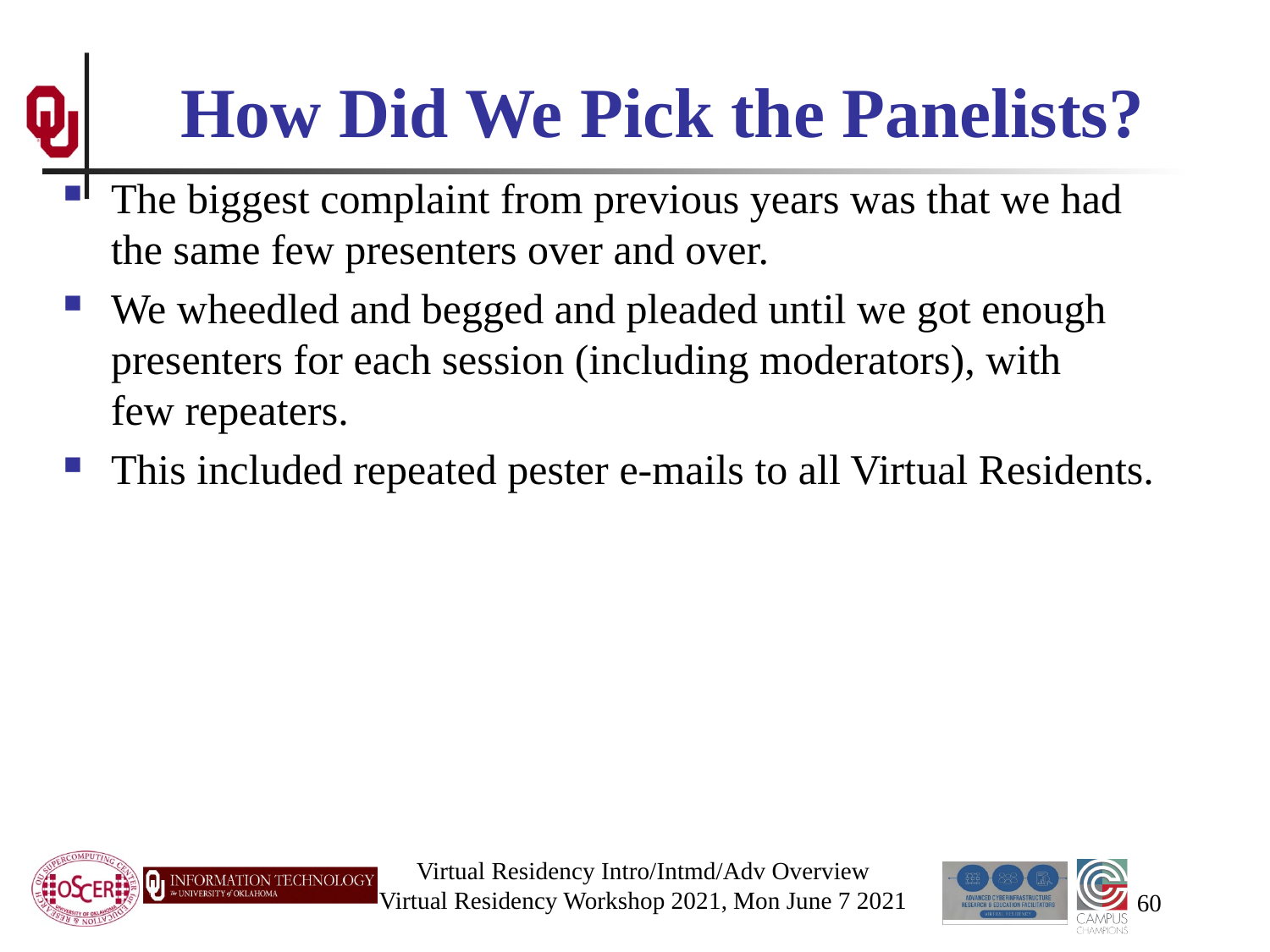

# How Did We Pick the Panelists?
The biggest complaint from previous years was that we had     the same few presenters over and over.
We wheedled and begged and pleaded until we got enough presenters for each session (including moderators), with          few repeaters.
This included repeated pester e-mails to all Virtual Residents.
Virtual Residency Intro/Intmd/Adv Overview
Virtual Residency Workshop 2021, Mon June 7 2021
60